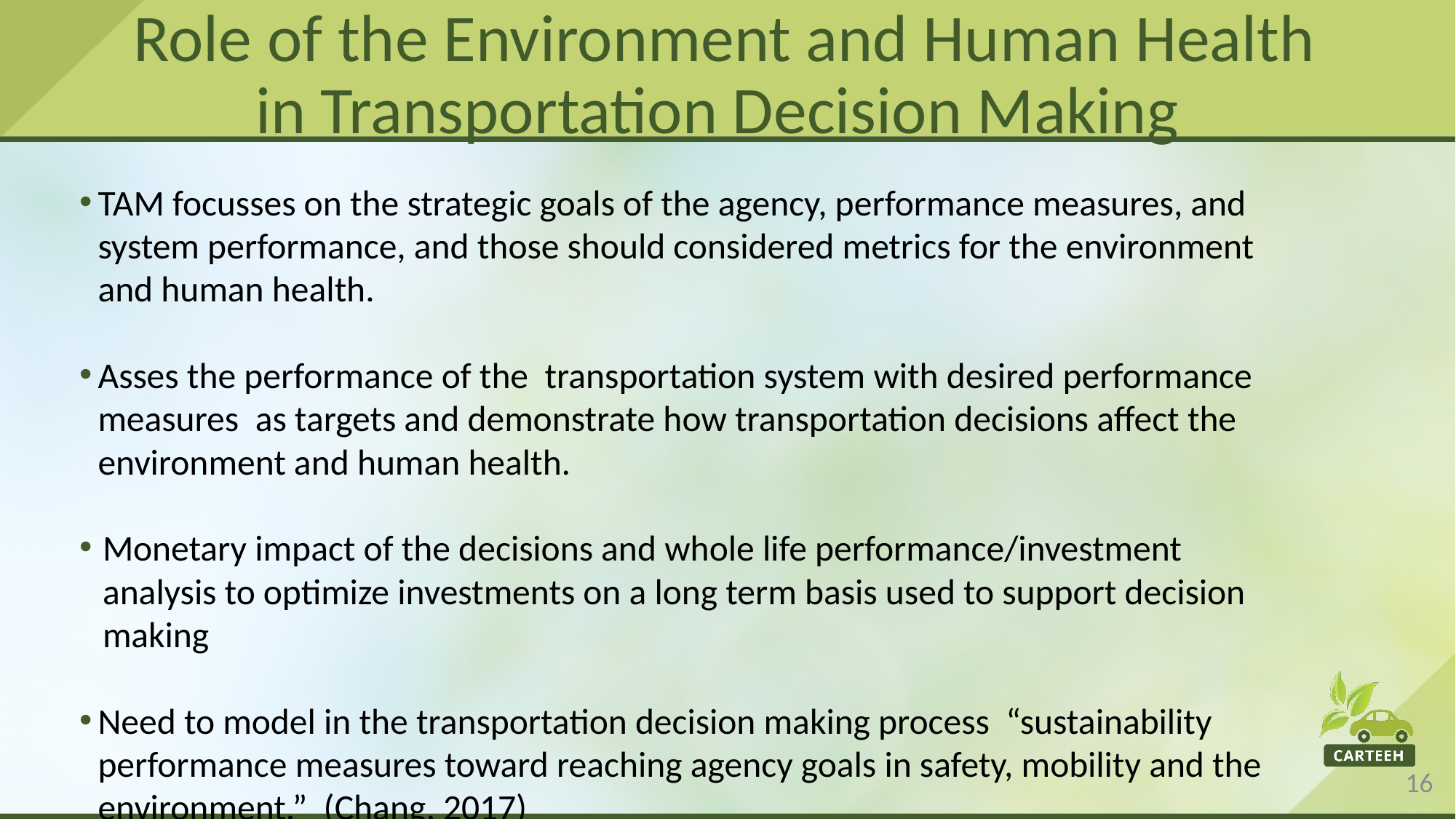

# Role of the Environment and Human Health in Transportation Decision Making
TAM focusses on the strategic goals of the agency, performance measures, and system performance, and those should considered metrics for the environment and human health.

Asses the performance of the  transportation system with desired performance measures  as targets and demonstrate how transportation decisions affect the environment and human health.

Monetary impact of the decisions and whole life performance/investment analysis to optimize investments on a long term basis used to support decision making

Need to model in the transportation decision making process  “sustainability performance measures toward reaching agency goals in safety, mobility and the environment.”  (Chang, 2017)